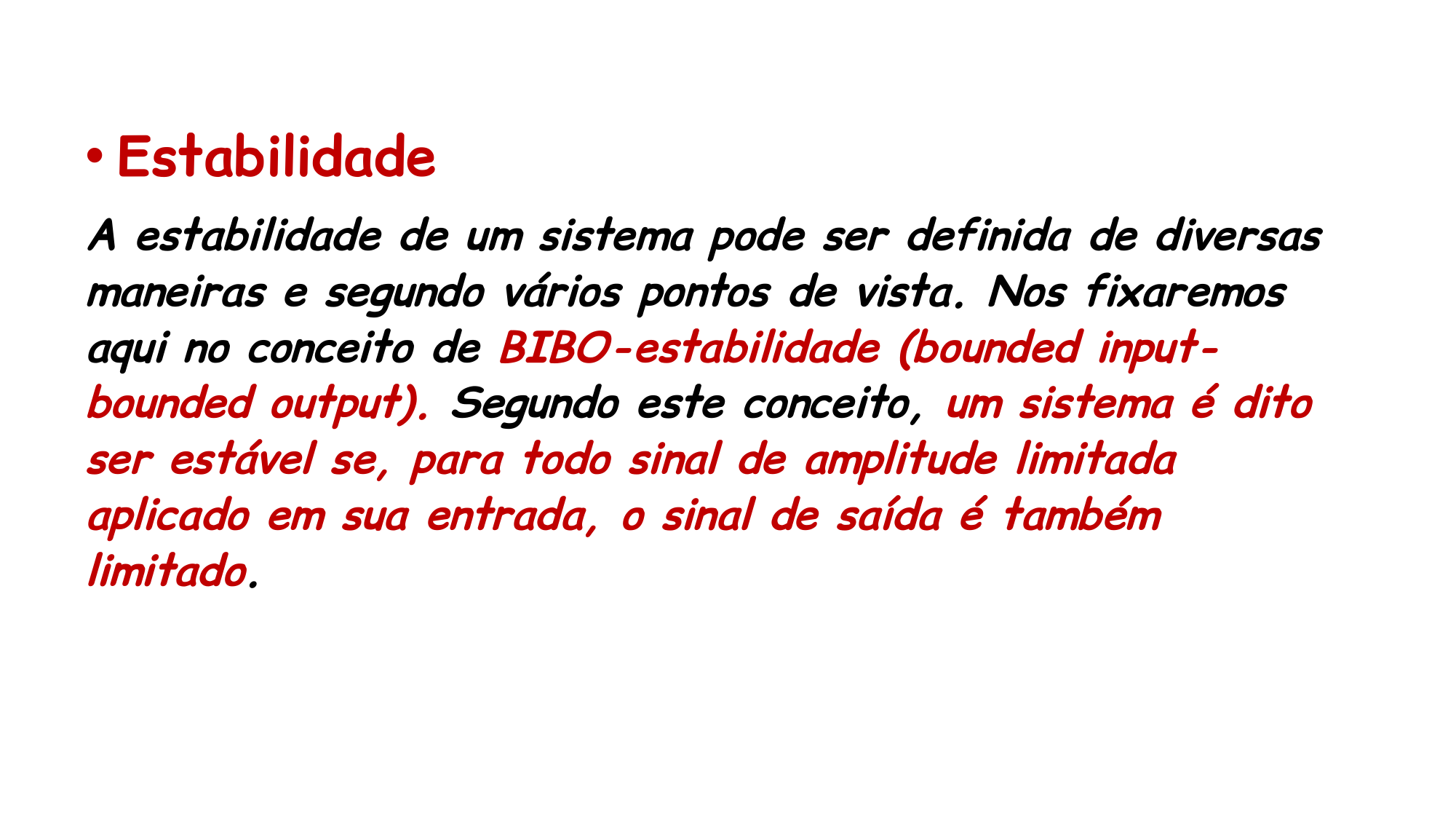

Estabilidade
A estabilidade de um sistema pode ser definida de diversas maneiras e segundo vários pontos de vista. Nos fixaremos aqui no conceito de BIBO-estabilidade (bounded input-bounded output). Segundo este conceito, um sistema é dito ser estável se, para todo sinal de amplitude limitada aplicado em sua entrada, o sinal de saída é também limitado.
50